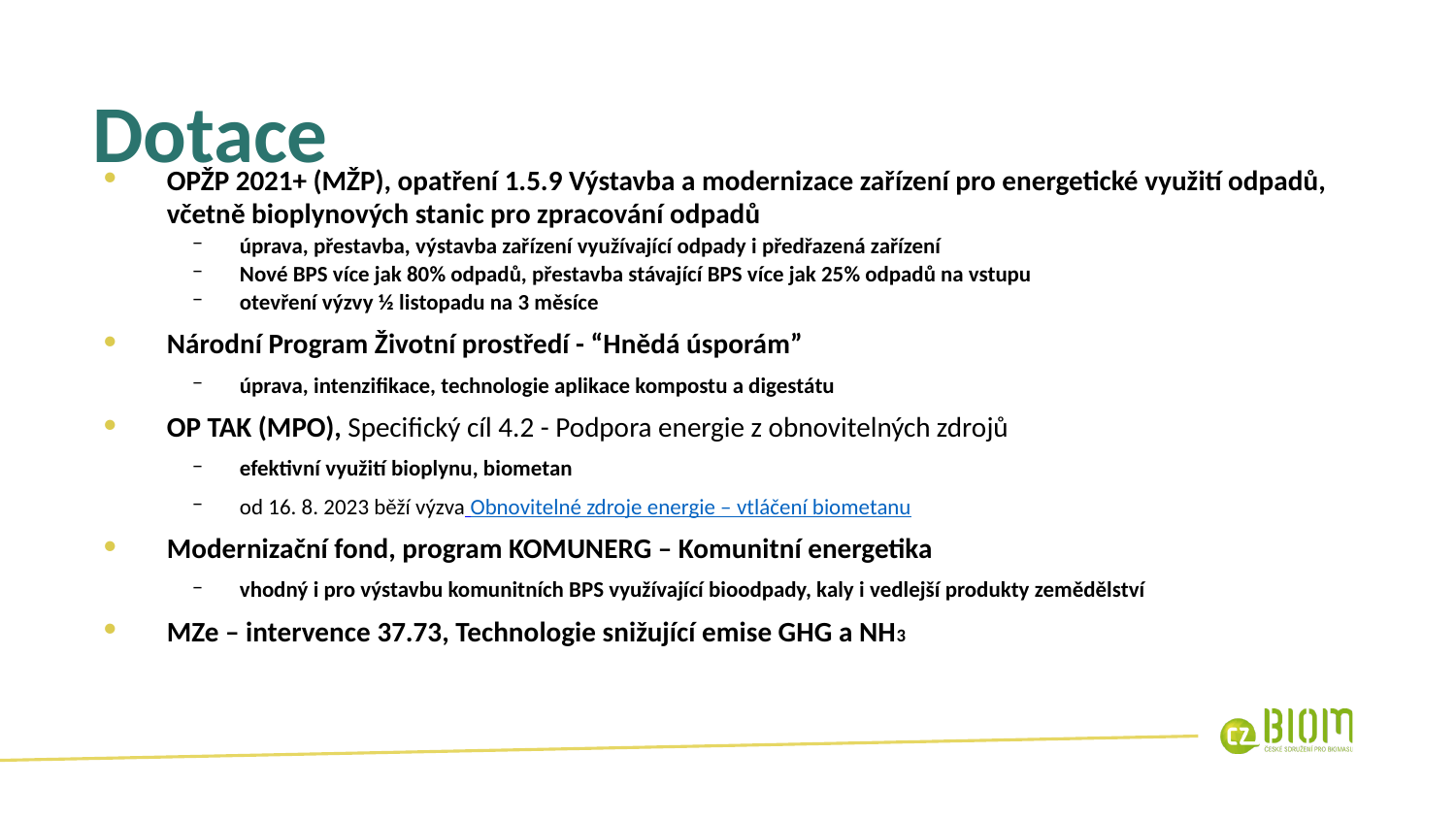

Dotace
OPŽP 2021+ (MŽP), opatření 1.5.9 Výstavba a modernizace zařízení pro energetické využití odpadů, včetně bioplynových stanic pro zpracování odpadů
úprava, přestavba, výstavba zařízení využívající odpady i předřazená zařízení
Nové BPS více jak 80% odpadů, přestavba stávající BPS více jak 25% odpadů na vstupu
otevření výzvy ½ listopadu na 3 měsíce
Národní Program Životní prostředí - “Hnědá úsporám”
úprava, intenzifikace, technologie aplikace kompostu a digestátu
OP TAK (MPO), Specifický cíl 4.2 - Podpora energie z obnovitelných zdrojů
efektivní využití bioplynu, biometan
od 16. 8. 2023 běží výzva Obnovitelné zdroje energie – vtláčení biometanu
Modernizační fond, program KOMUNERG – Komunitní energetika
vhodný i pro výstavbu komunitních BPS využívající bioodpady, kaly i vedlejší produkty zemědělství
MZe – intervence 37.73, Technologie snižující emise GHG a NH3